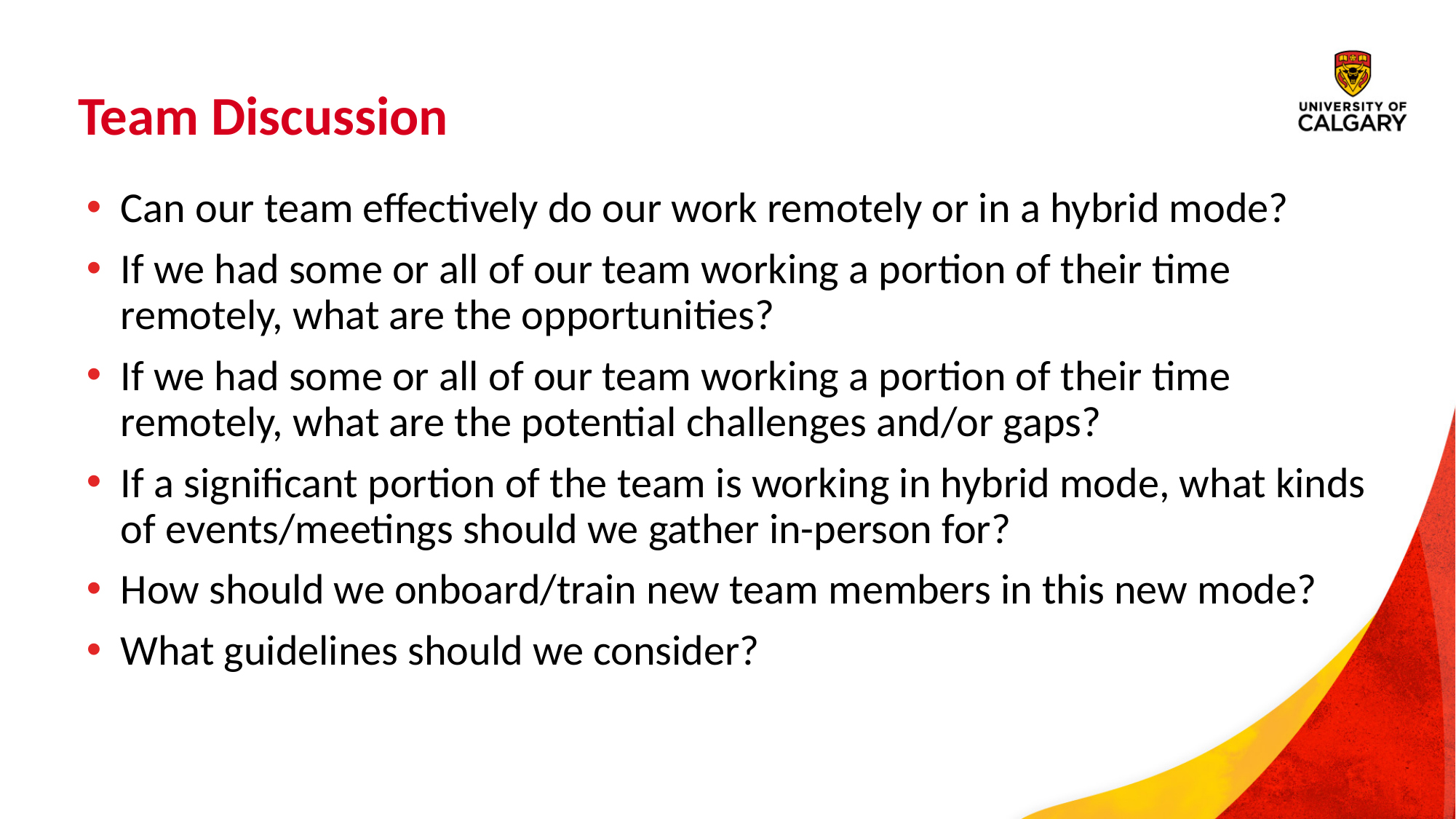

# Team Discussion
Can our team effectively do our work remotely or in a hybrid mode?
If we had some or all of our team working a portion of their time remotely, what are the opportunities?
If we had some or all of our team working a portion of their time remotely, what are the potential challenges and/or gaps?
If a significant portion of the team is working in hybrid mode, what kinds of events/meetings should we gather in-person for?
How should we onboard/train new team members in this new mode?
What guidelines should we consider?